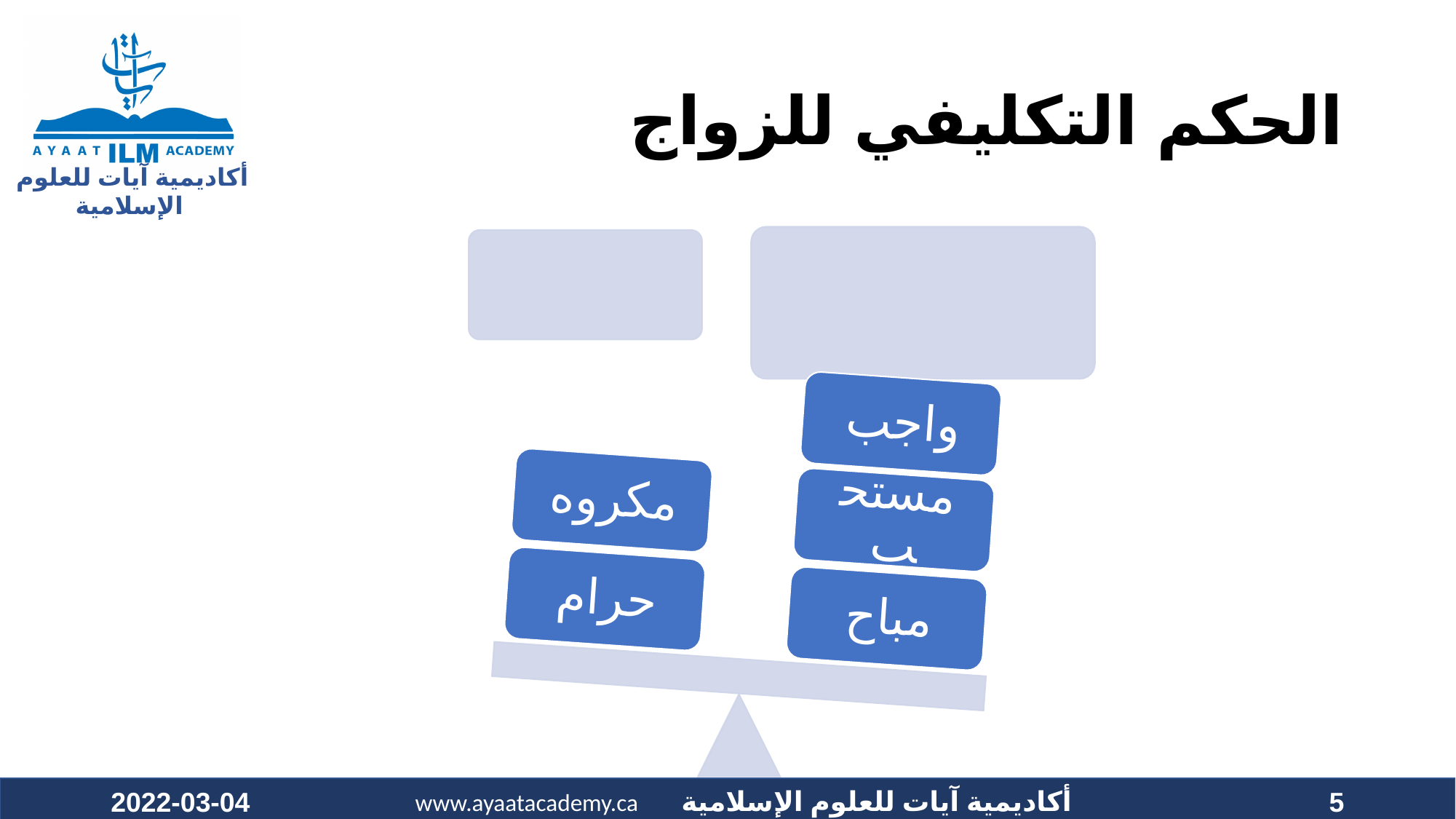

# الحكم التكليفي للزواج

مباح
مستحب
واجب
حرام
مكروه
2022-03-04
5